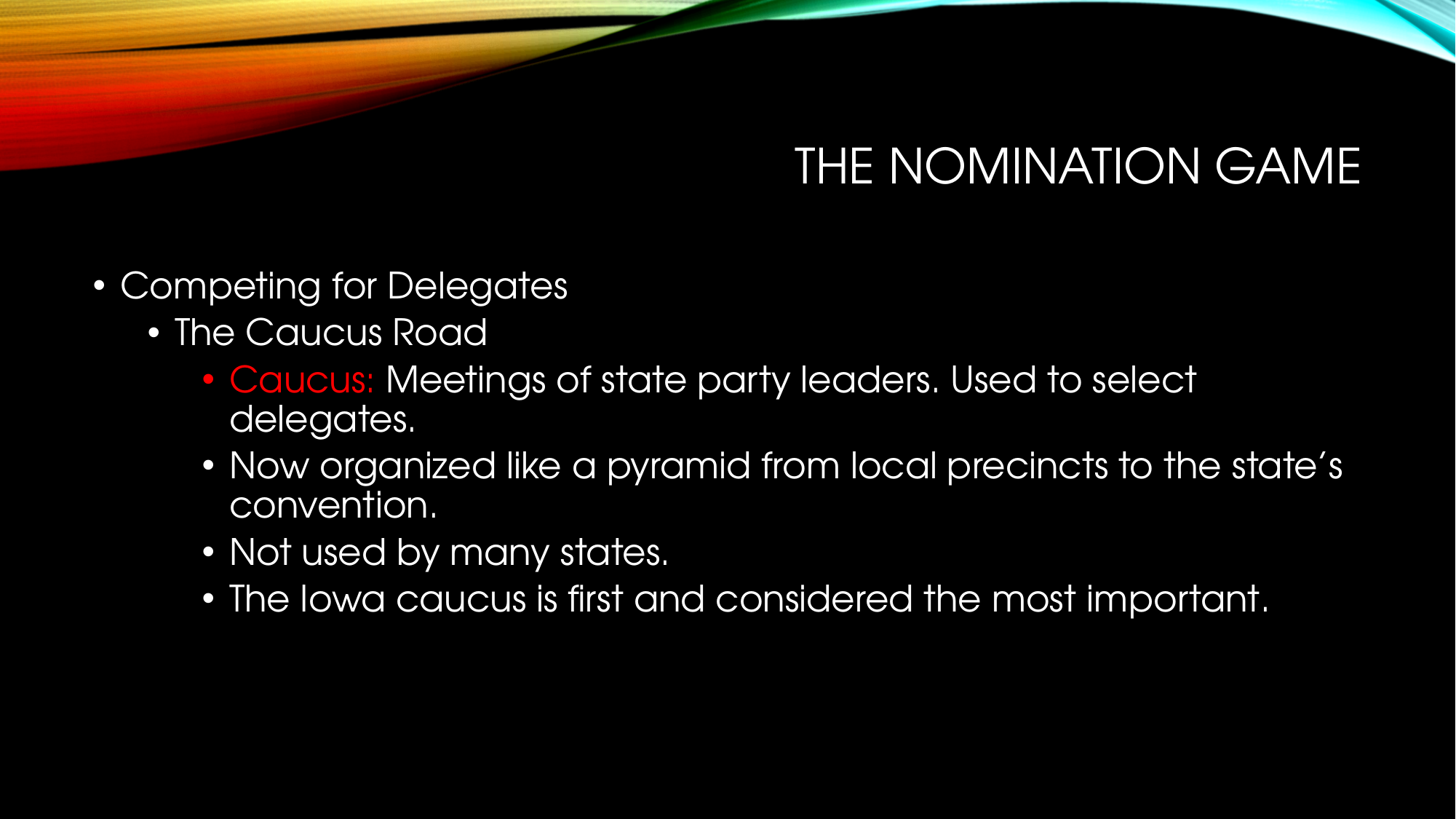

# The Nomination Game
Competing for Delegates
The Caucus Road
Caucus: Meetings of state party leaders. Used to select delegates.
Now organized like a pyramid from local precincts to the state’s convention.
Not used by many states.
The Iowa caucus is first and considered the most important.